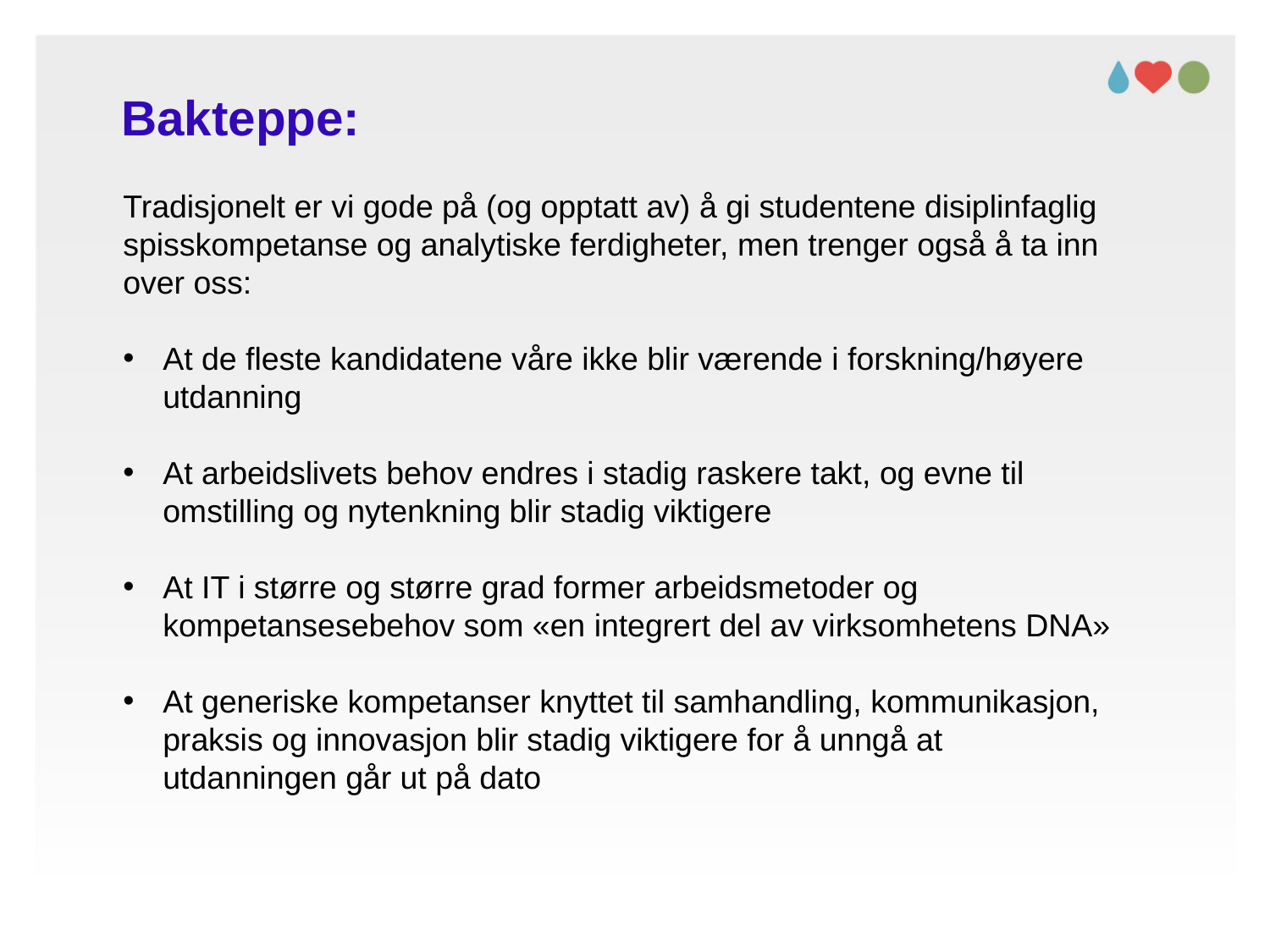

Bakteppe:
Tradisjonelt er vi gode på (og opptatt av) å gi studentene disiplinfaglig spisskompetanse og analytiske ferdigheter, men trenger også å ta inn over oss:

At de fleste kandidatene våre ikke blir værende i forskning/høyere utdanning

At arbeidslivets behov endres i stadig raskere takt, og evne til omstilling og nytenkning blir stadig viktigere

At IT i større og større grad former arbeidsmetoder og kompetansesebehov som «en integrert del av virksomhetens DNA»

At generiske kompetanser knyttet til samhandling, kommunikasjon, praksis og innovasjon blir stadig viktigere for å unngå at utdanningen går ut på dato